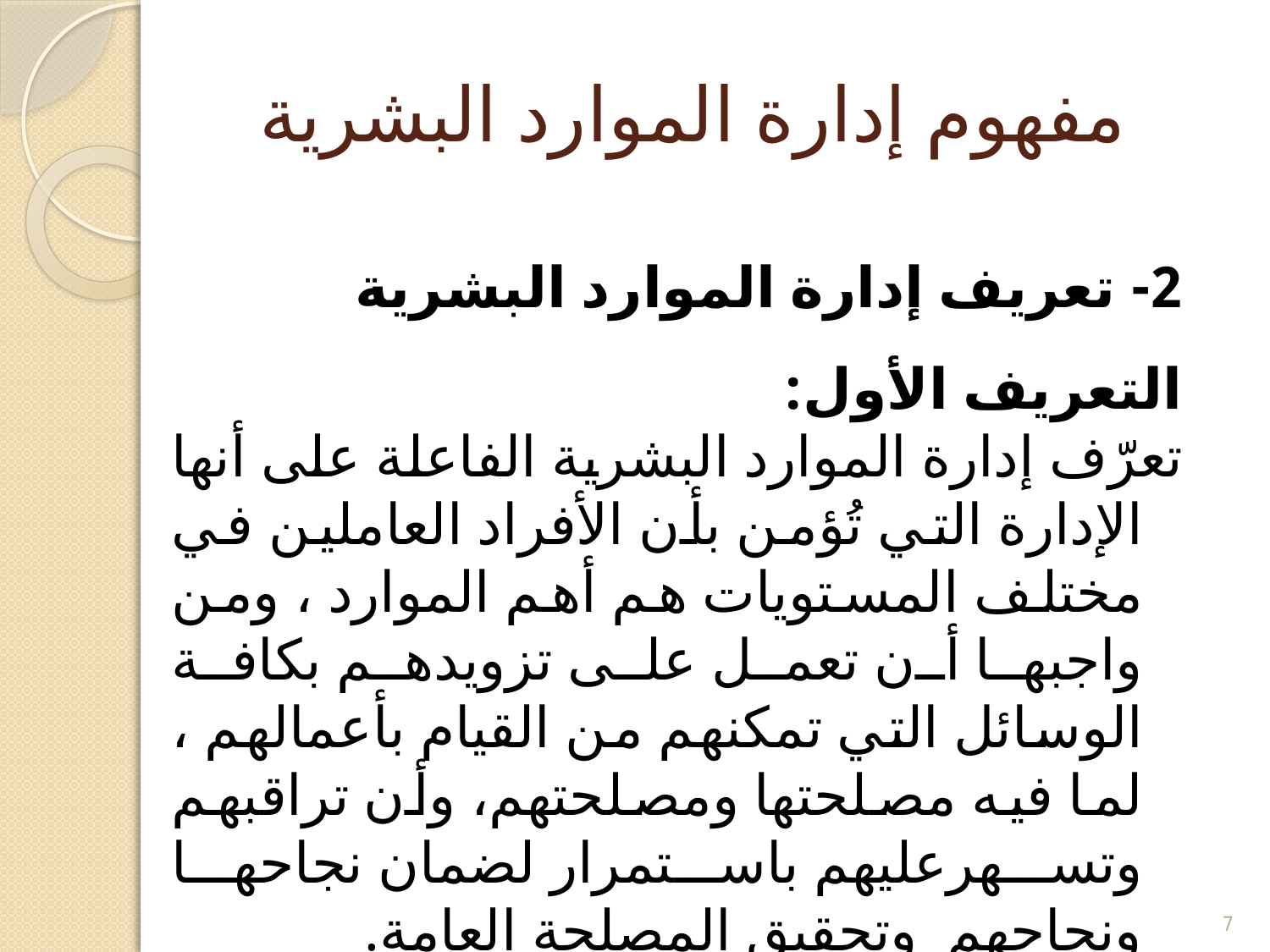

# مفهوم إدارة الموارد البشرية
2- تعريف إدارة الموارد البشرية
التعريف الأول:
	تعرّف إدارة الموارد البشرية الفاعلة على أنها الإدارة التي تُؤمن بأن الأفراد العاملين في مختلف المستويات هم أهم الموارد ، ومن واجبها أن تعمل على تزويدهم بكافة الوسائل التي تمكنهم من القيام بأعمالهم ، لما فيه مصلحتها ومصلحتهم، وأن تراقبهم وتسهرعليهم باستمرار لضمان نجاحها ونجاحهم  وتحقيق المصلحة العامة.
7